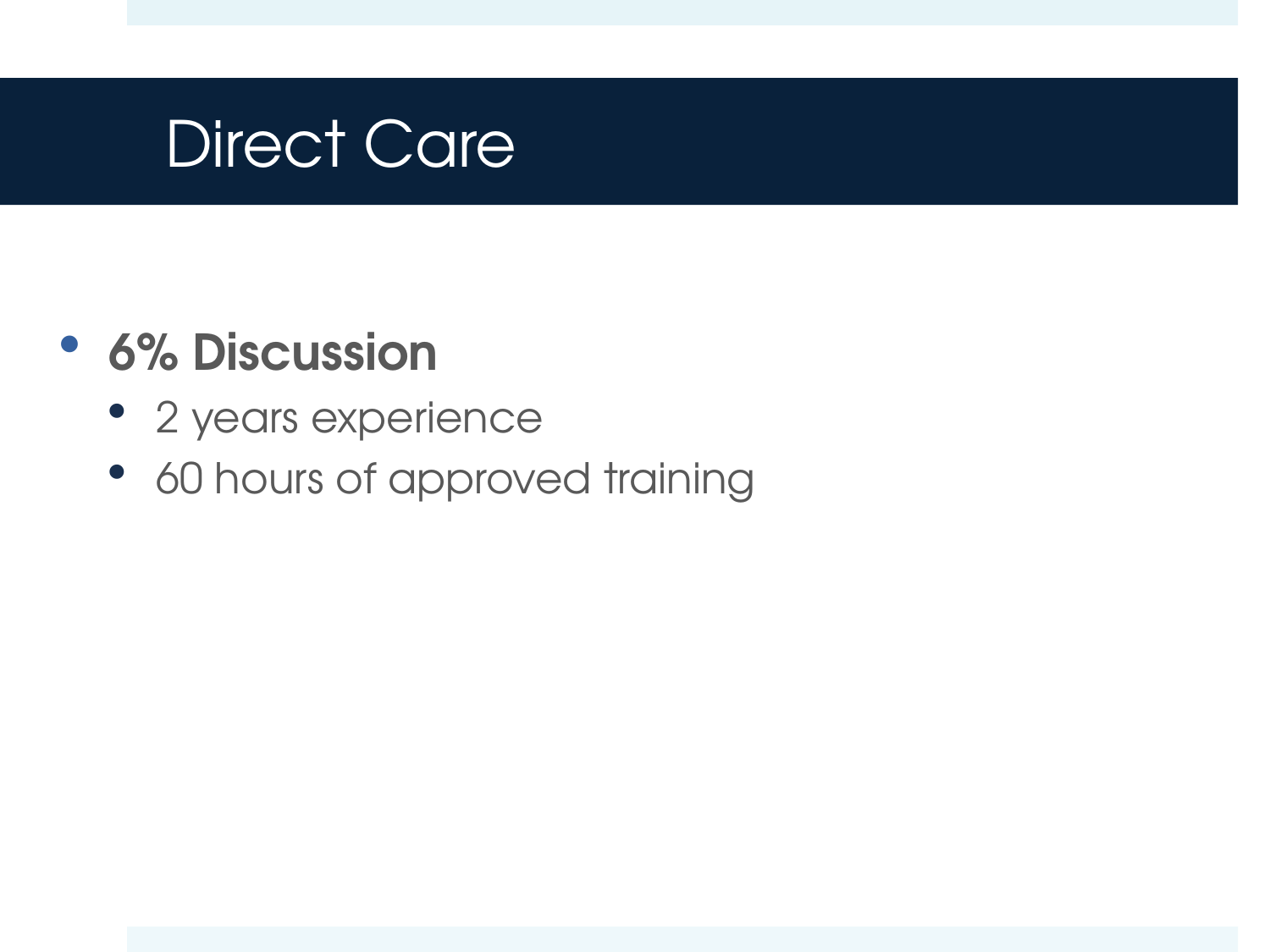

# Direct Care
6% Discussion
2 years experience
60 hours of approved training